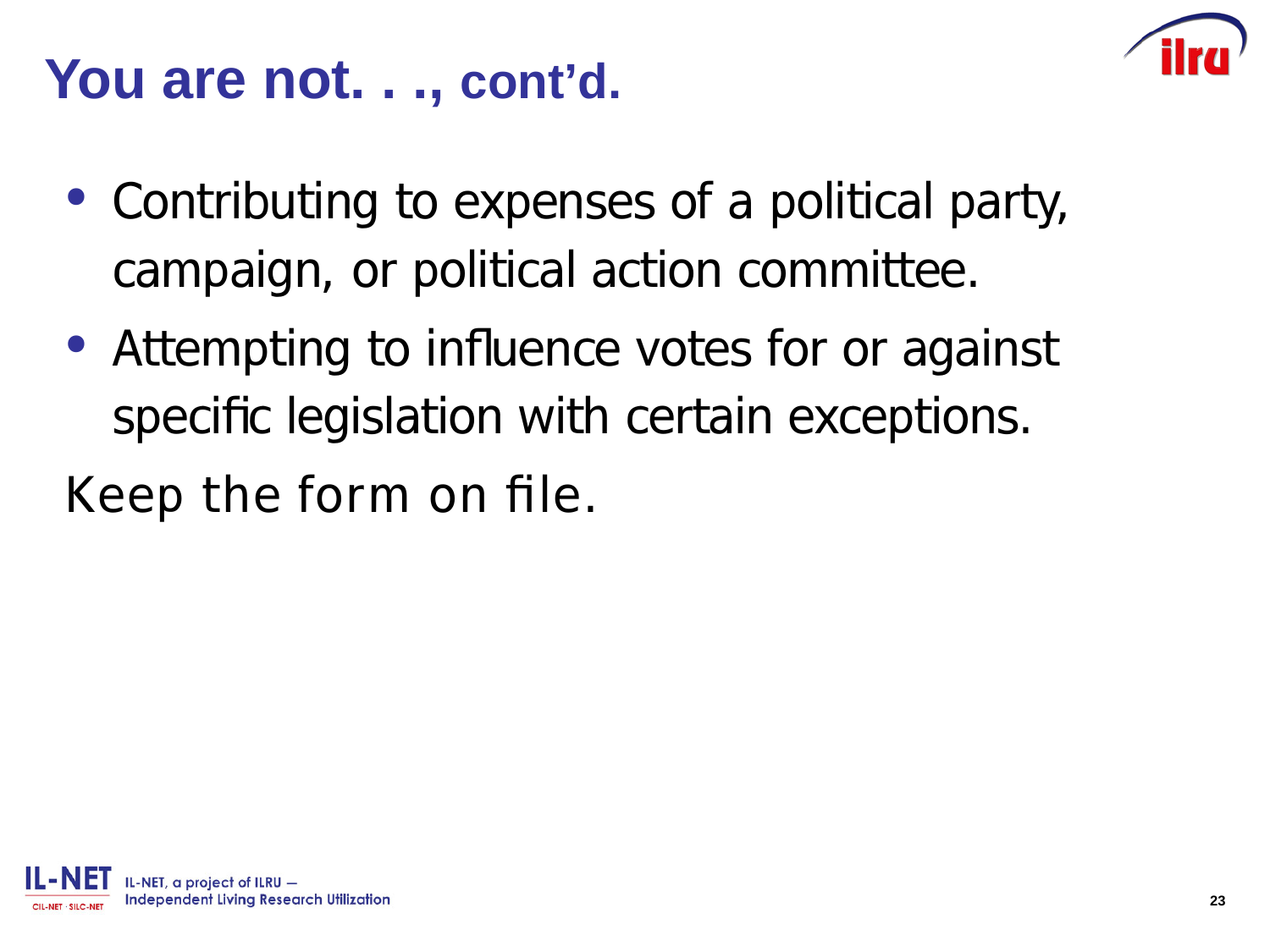

# You are not. . ., cont’d.
Contributing to expenses of a political party, campaign, or political action committee.
Attempting to influence votes for or against specific legislation with certain exceptions.
Keep the form on file.